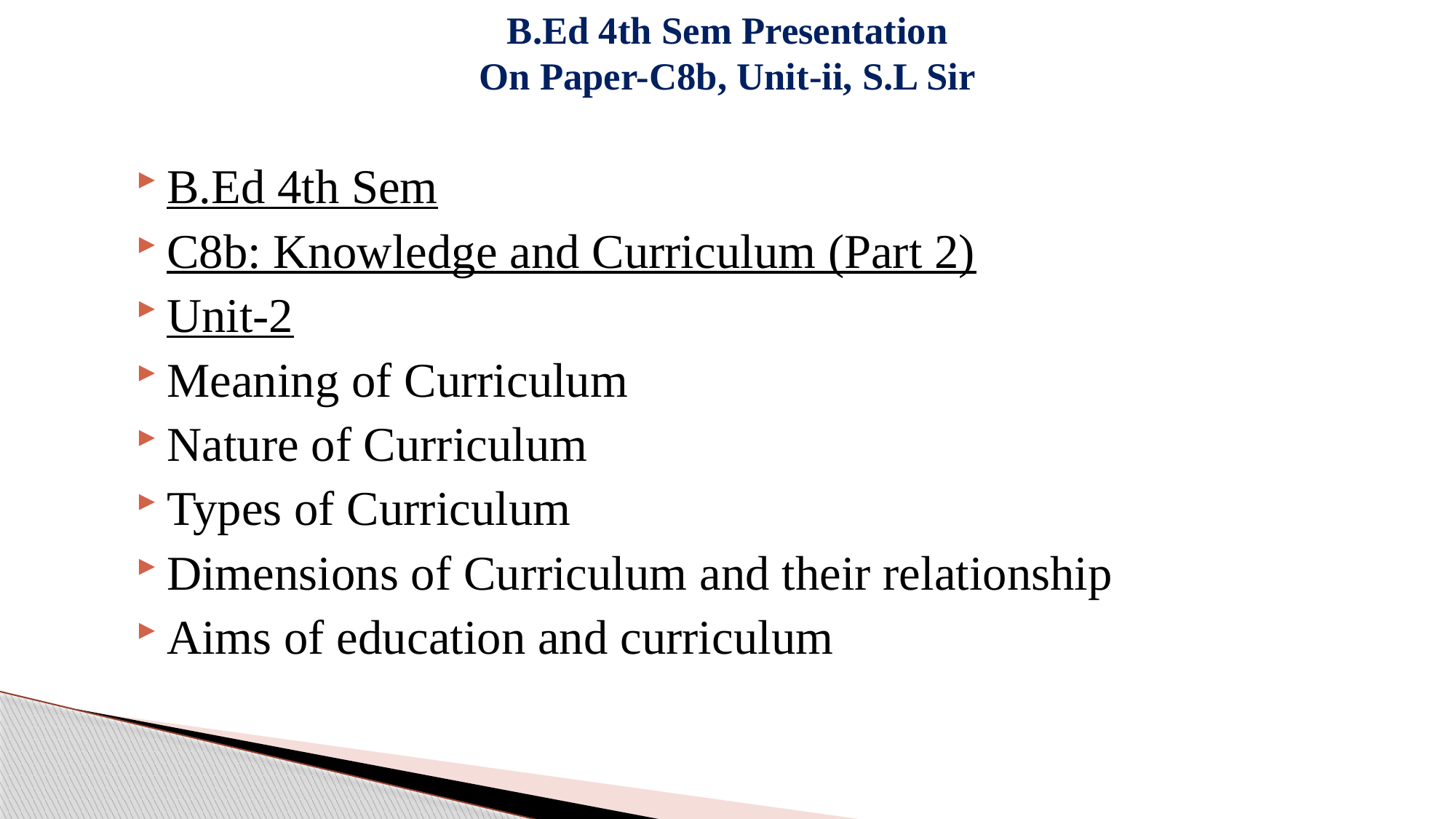

# B.Ed 4th Sem Presentation On Paper-C8b, Unit-ii, S.L Sir
B.Ed 4th Sem
C8b: Knowledge and Curriculum (Part 2)
Unit-2
Meaning of Curriculum
Nature of Curriculum
Types of Curriculum
Dimensions of Curriculum and their relationship
Aims of education and curriculum